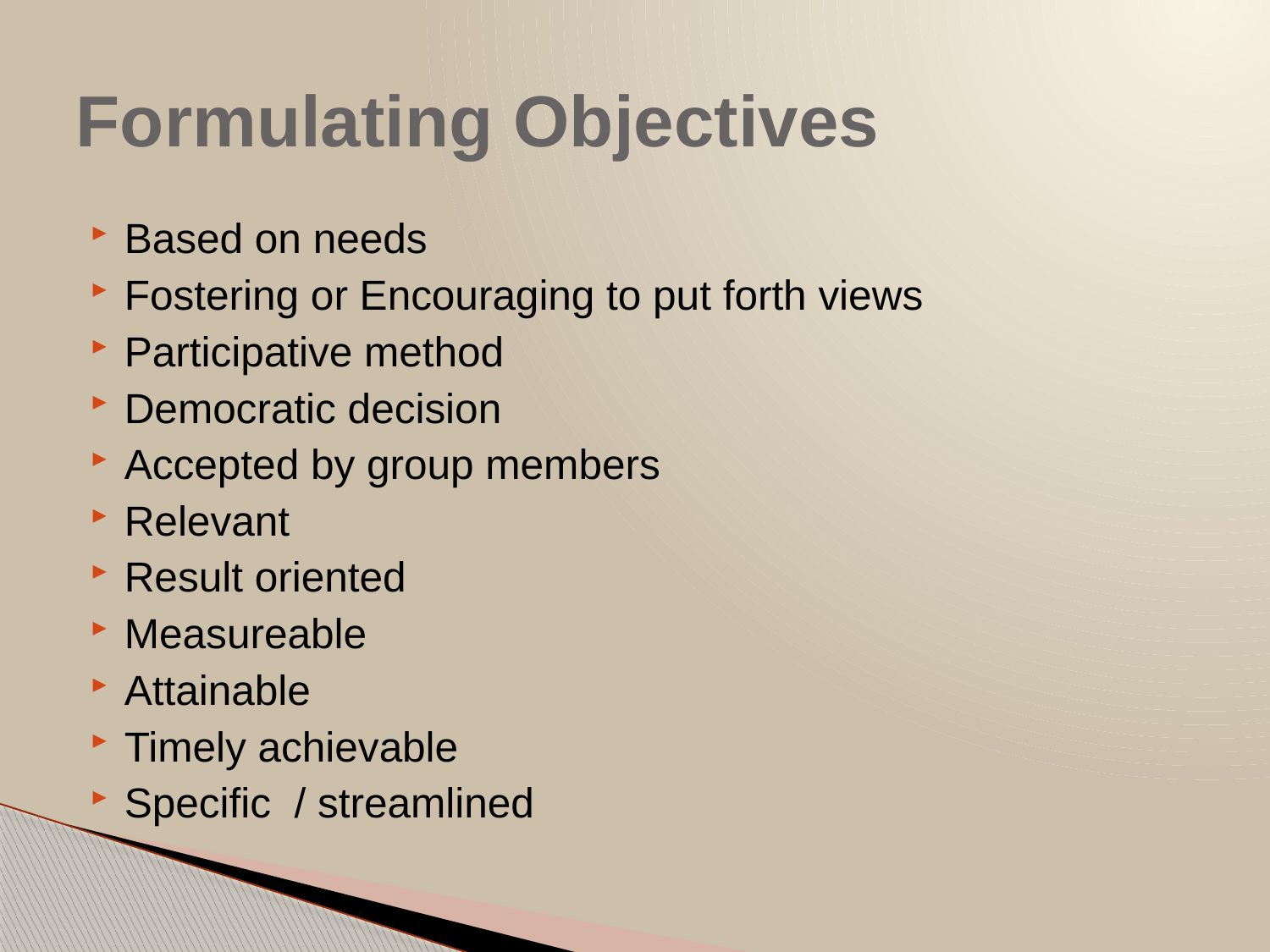

# Formulating Objectives
Based on needs
Fostering or Encouraging to put forth views
Participative method
Democratic decision
Accepted by group members
Relevant
Result oriented
Measureable
Attainable
Timely achievable
Specific  / streamlined